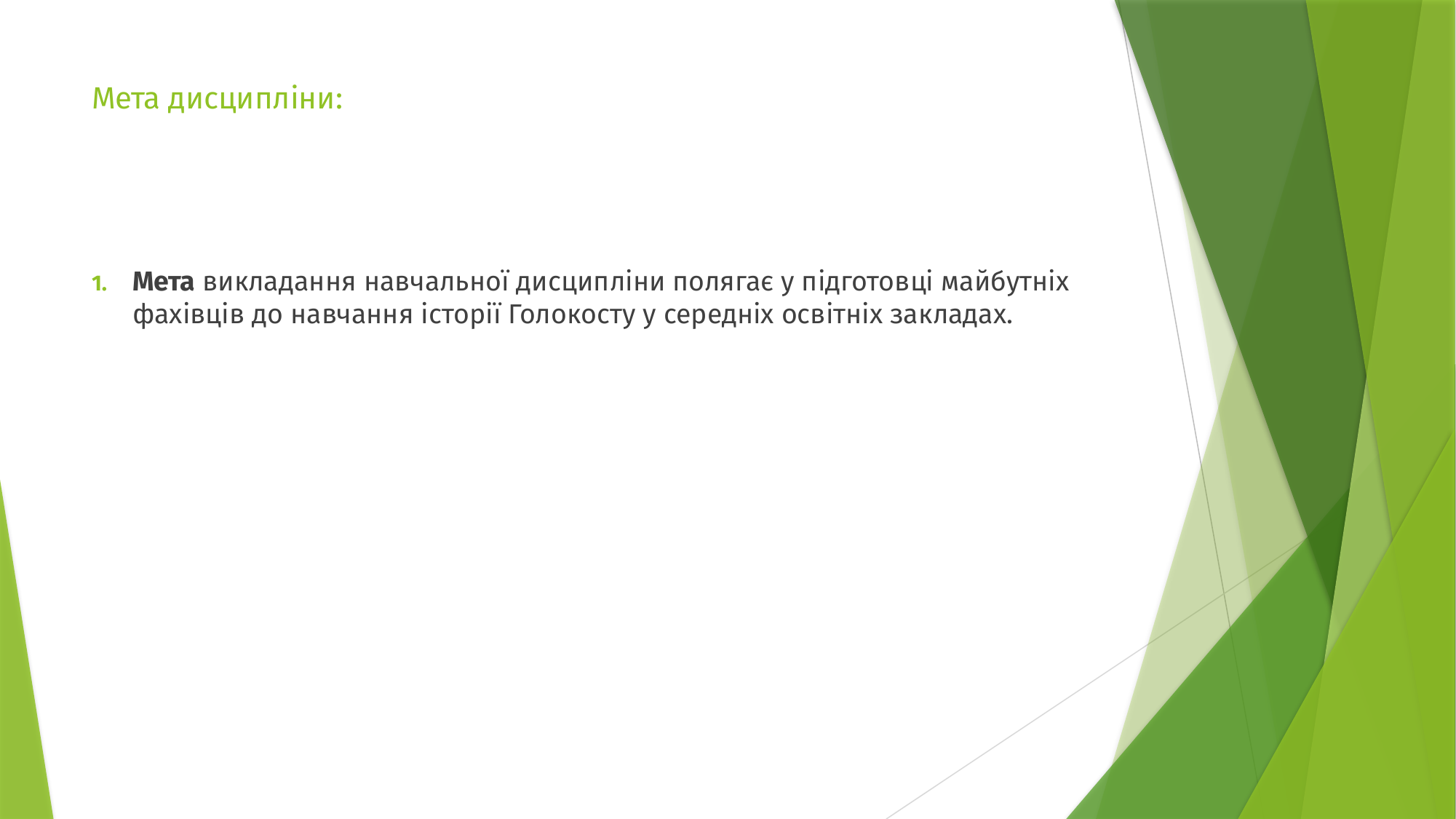

# Мета дисципліни:
Мета викладання навчальної дисципліни полягає у підготовці майбутніх фахівців до навчання історії Голокосту у середніх освітніх закладах.